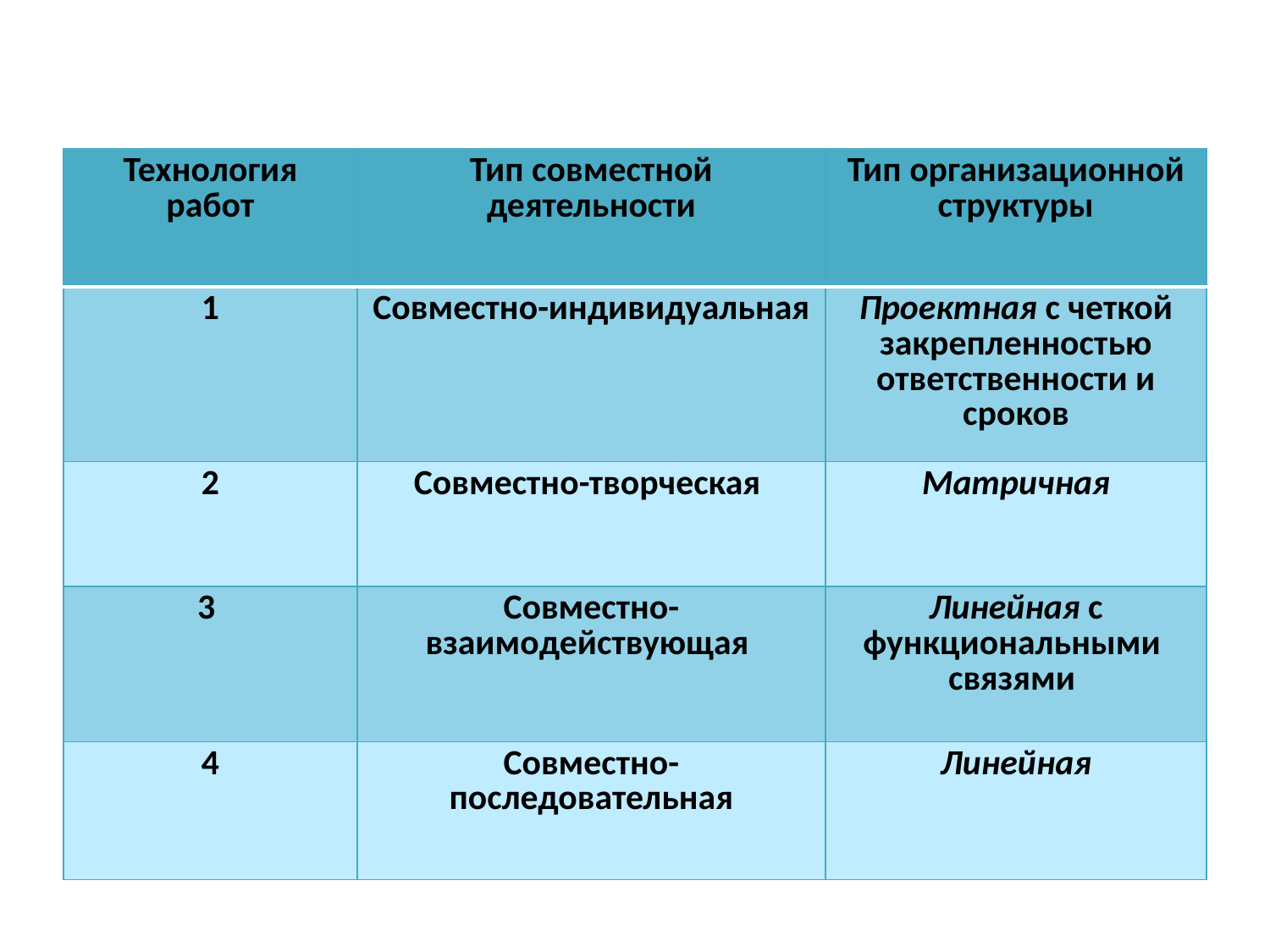

#
| Технология работ | Тип совместной деятельности | Тип организационной структуры |
| --- | --- | --- |
| 1 | Совместно-индивидуальная | Проектная с четкой закрепленностью ответственности и сроков |
| 2 | Совместно-творческая | Матричная |
| 3 | Совместно-взаимодействующая | Линейная с функциональными связями |
| 4 | Совместно-последовательная | Линейная |